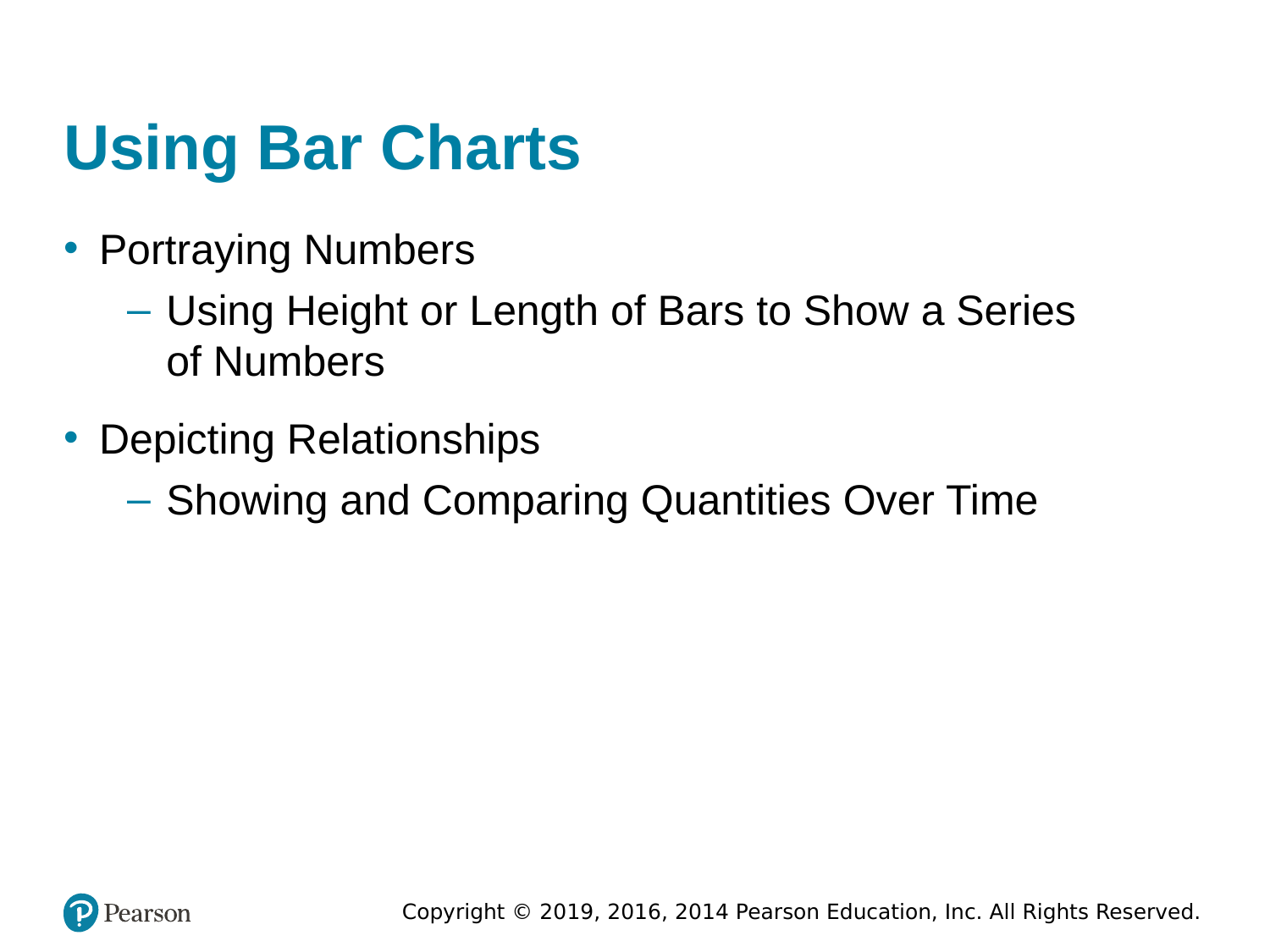

# Using Bar Charts
Portraying Numbers
Using Height or Length of Bars to Show a Series of Numbers
Depicting Relationships
Showing and Comparing Quantities Over Time